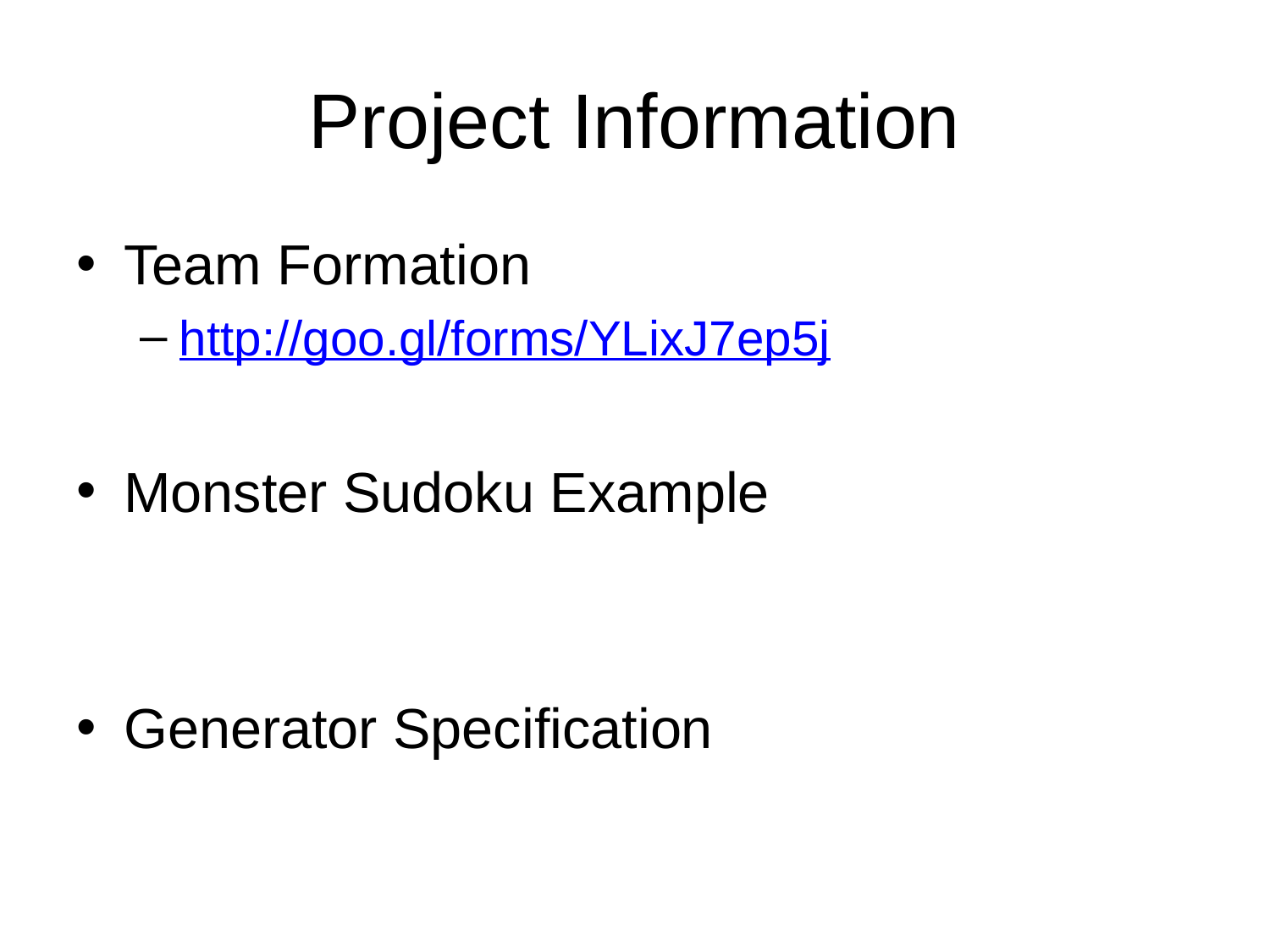

# Project Information
Team Formation
http://goo.gl/forms/YLixJ7ep5j

Monster Sudoku Example

Generator Specification